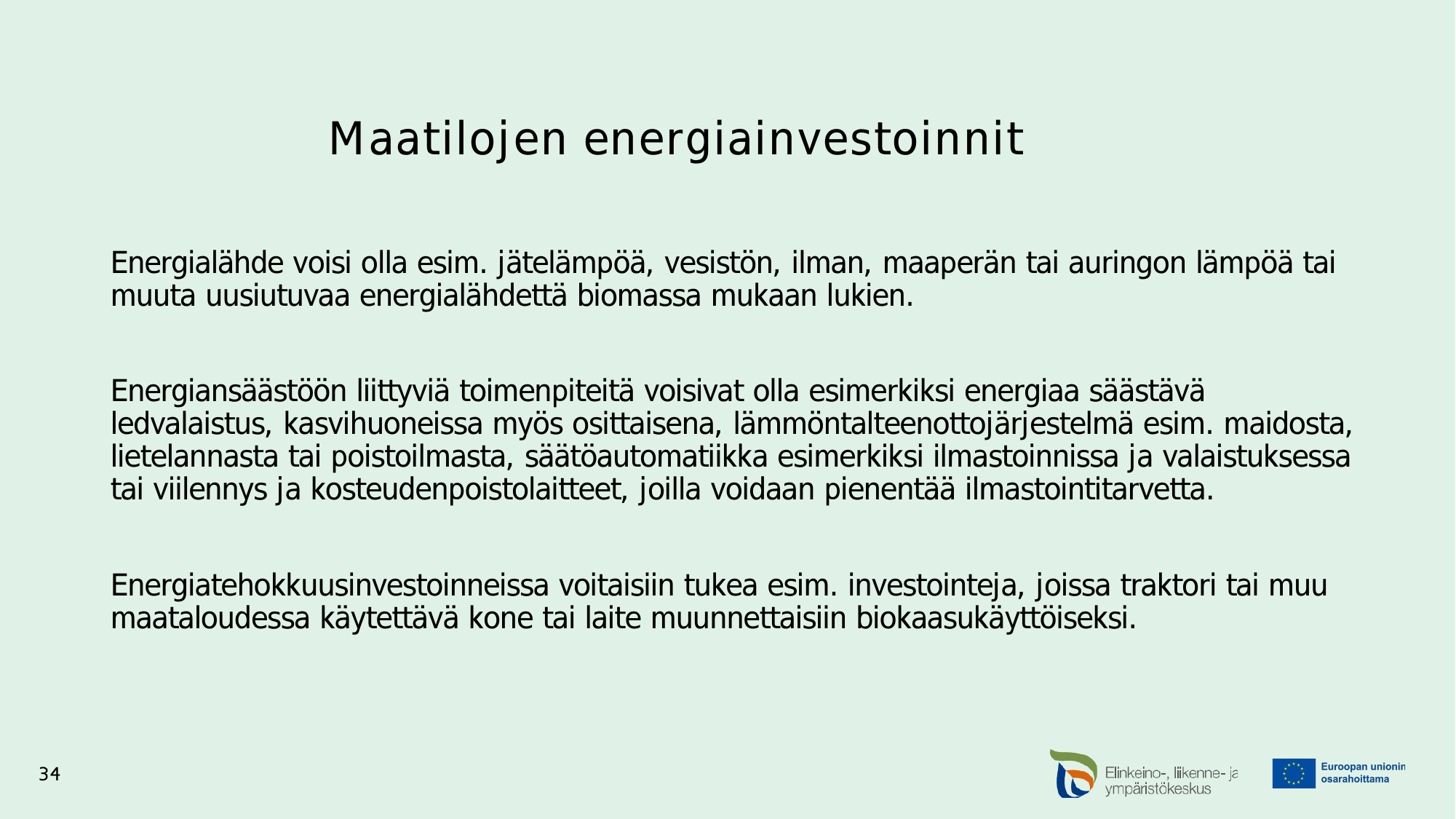

# Maatilojen energiainvestoinnit
Energialähde voisi olla esim. jätelämpöä, vesistön, ilman, maaperän tai auringon lämpöä tai muuta uusiutuvaa energialähdettä biomassa mukaan lukien.

Energiansäästöön liittyviä toimenpiteitä voisivat olla esimerkiksi energiaa säästävä ledvalaistus, kasvihuoneissa myös osittaisena, lämmöntalteenottojärjestelmä esim. maidosta, lietelannasta tai poistoilmasta, säätöautomatiikka esimerkiksi ilmastoinnissa ja valaistuksessa tai viilennys ja kosteudenpoistolaitteet, joilla voidaan pienentää ilmastointitarvetta.

Energiatehokkuusinvestoinneissa voitaisiin tukea esim. investointeja, joissa traktori tai muu maataloudessa käytettävä kone tai laite muunnettaisiin biokaasukäyttöiseksi.